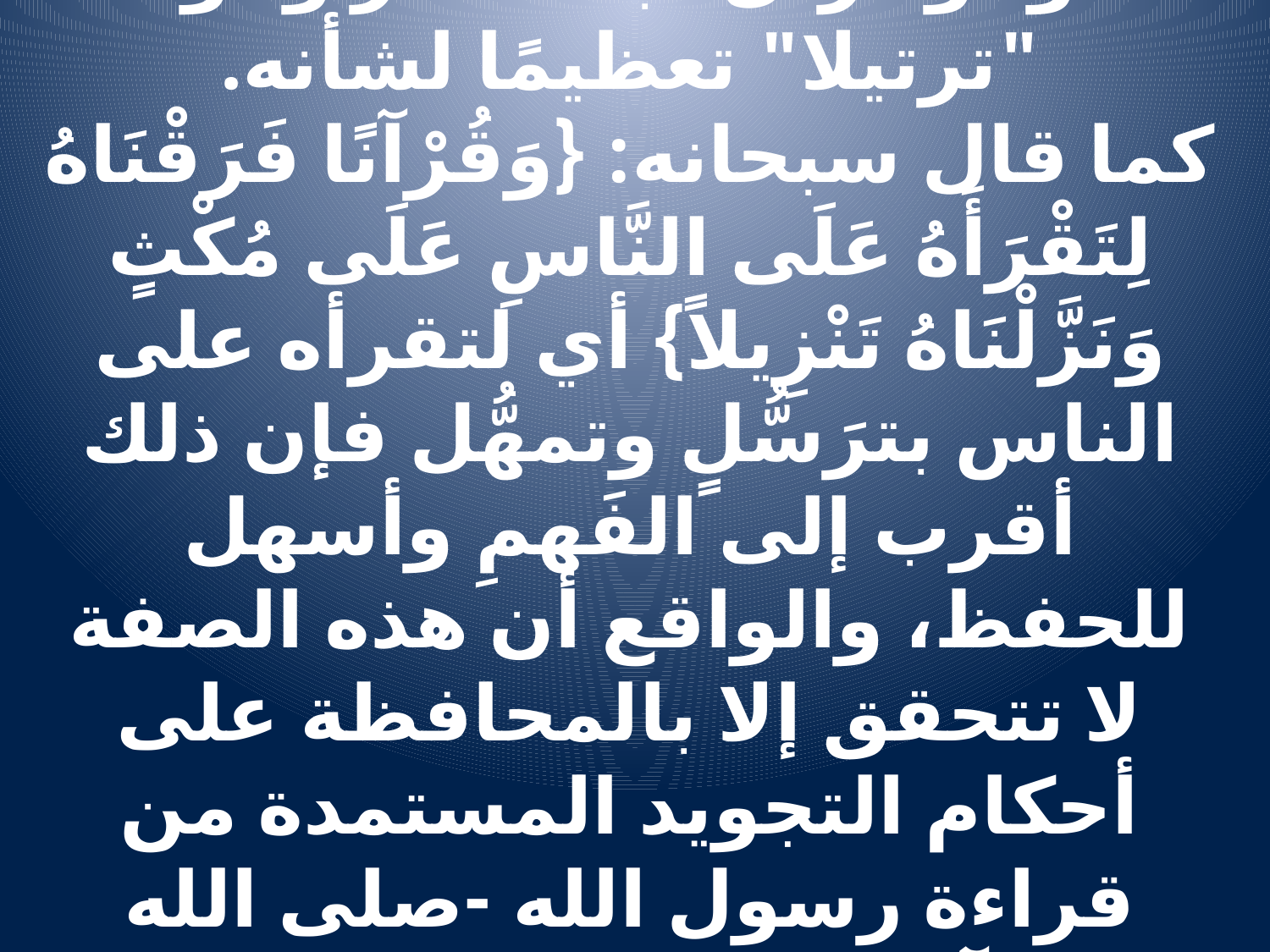

# ولقد أكد الله -عز وجل- الفعل وهو "رتِّل" بالمصدر وهو "ترتيلا" تعظيمًا لشأنه. كما قال سبحانه: {وَقُرْآنًا فَرَقْنَاهُ لِتَقْرَأَهُ عَلَى النَّاسِ عَلَى مُكْثٍ وَنَزَّلْنَاهُ تَنْزِيلاً} أي لتقرأه على الناس بترَسُّلٍ وتمهُّل فإن ذلك أقرب إلى الفَهمِ وأسهل للحفظ، والواقع أن هذه الصفة لا تتحقق إلا بالمحافظة على أحكام التجويد المستمدة من قراءة رسول الله -صلى الله عليه وآله وسلم- والتي ثبتت عنه بالتواتر والأحاديث.